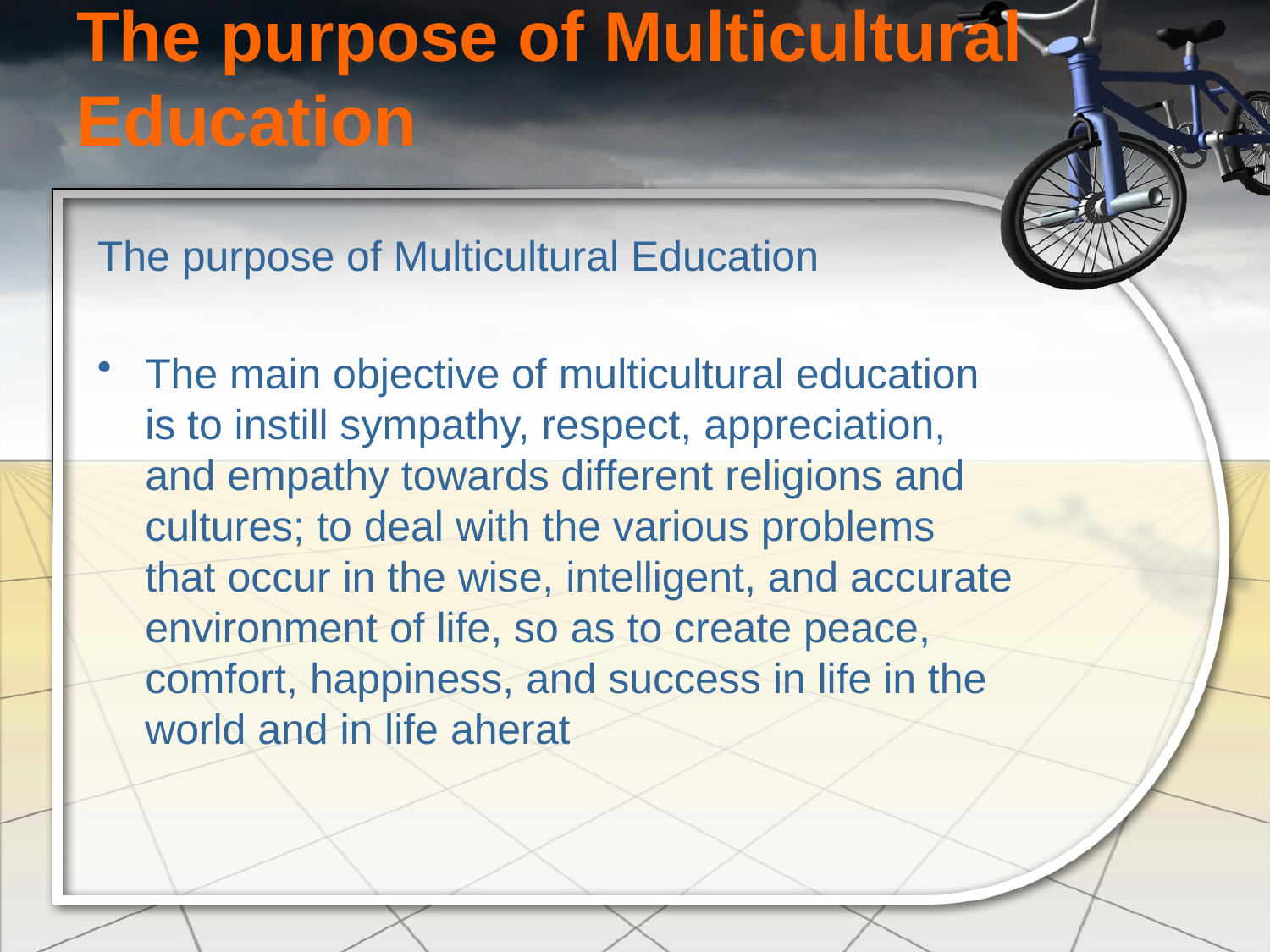

# The purpose of Multicultural Education
The purpose of Multicultural Education

The main objective of multicultural education is to instill sympathy, respect, appreciation, and empathy towards different religions and cultures; to deal with the various problems that occur in the wise, intelligent, and accurate environment of life, so as to create peace, comfort, happiness, and success in life in the world and in life aherat